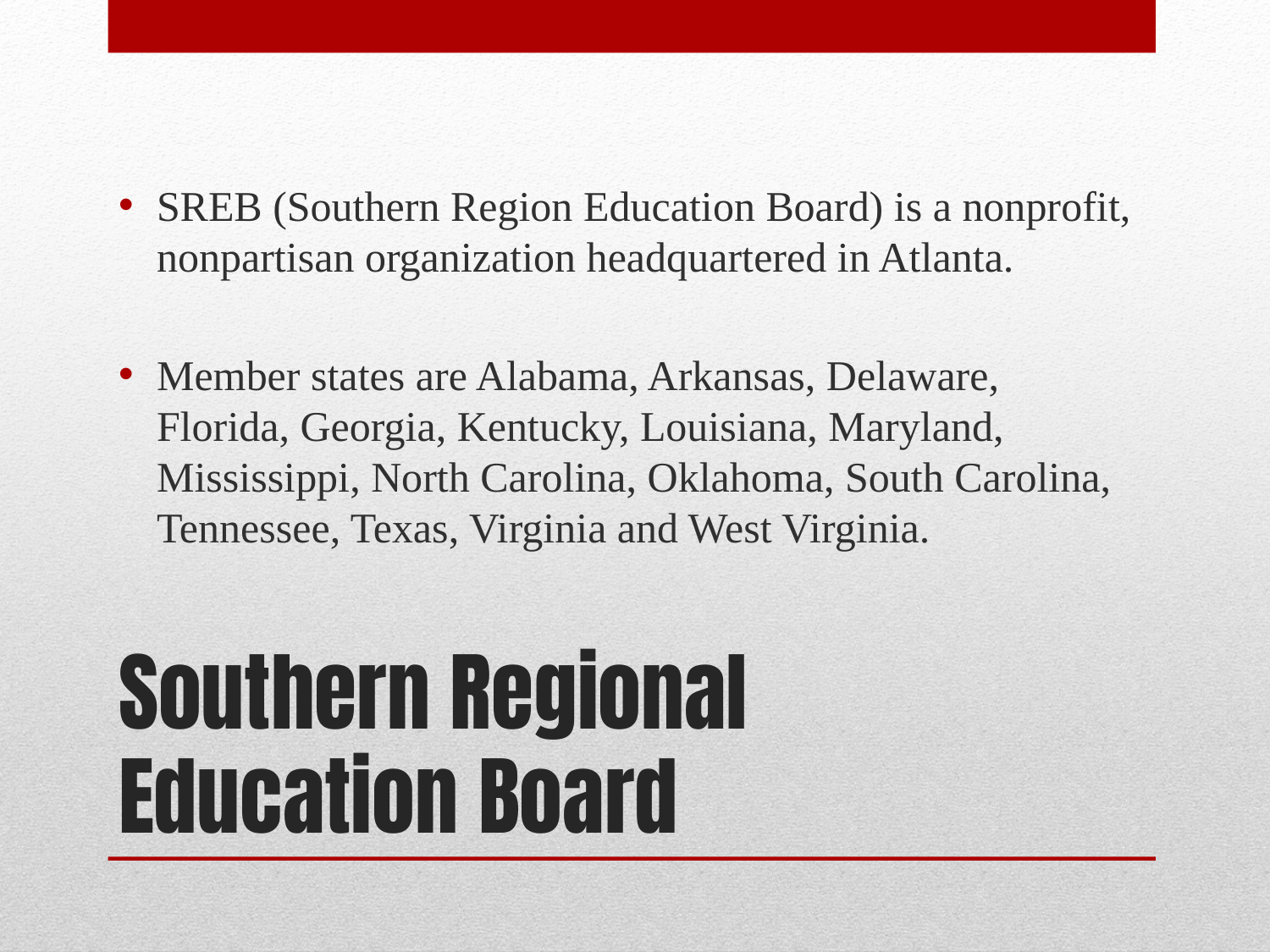

SREB (Southern Region Education Board) is a nonprofit, nonpartisan organization headquartered in Atlanta.

Member states are Alabama, Arkansas, Delaware, Florida, Georgia, Kentucky, Louisiana, Maryland, Mississippi, North Carolina, Oklahoma, South Carolina, Tennessee, Texas, Virginia and West Virginia.
# Southern Regional Education Board